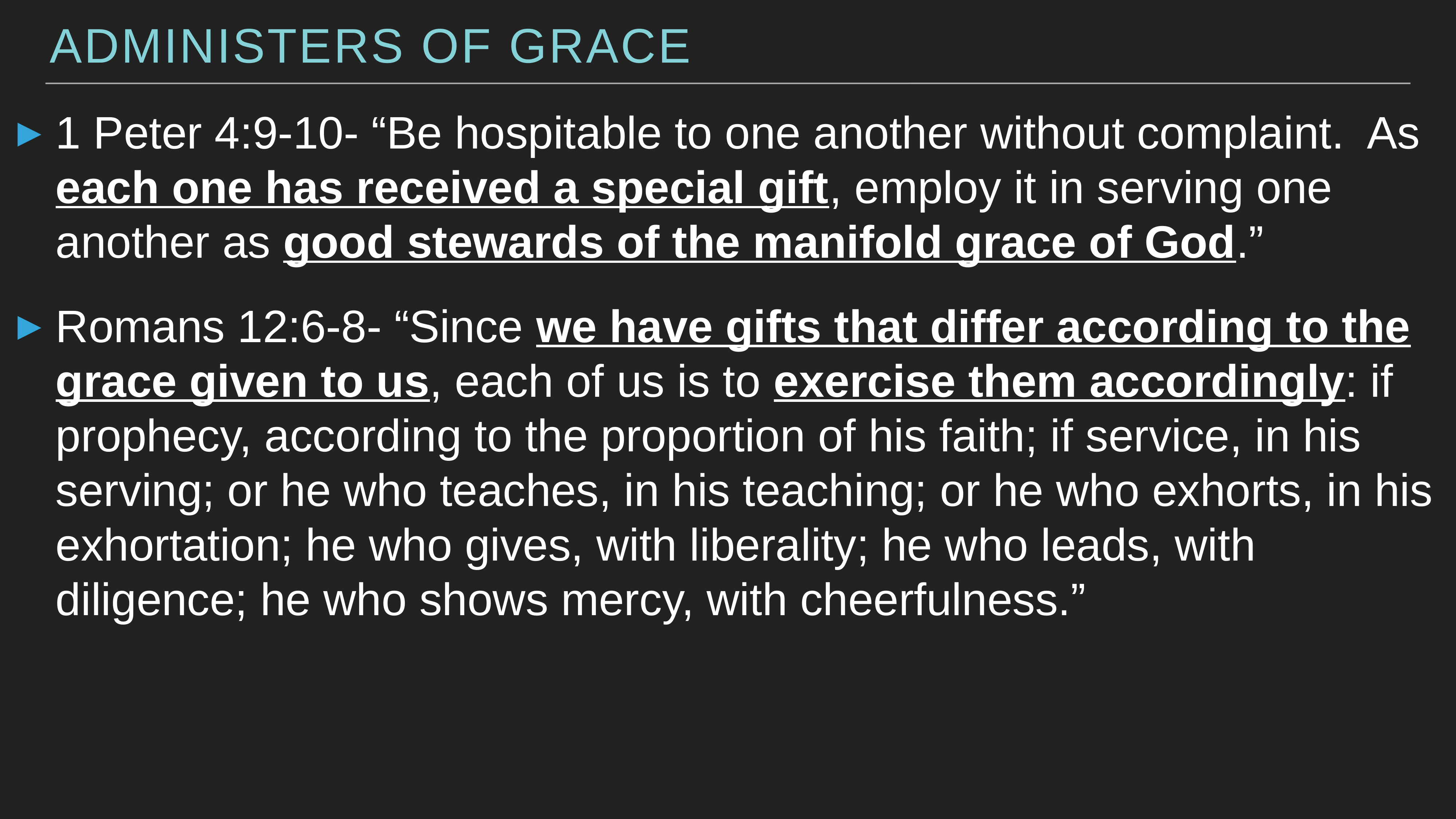

Administers of Grace
1 Peter 4:9-10- “Be hospitable to one another without complaint.  As each one has received a special gift, employ it in serving one another as good stewards of the manifold grace of God.”
Romans 12:6-8- “Since we have gifts that differ according to the grace given to us, each of us is to exercise them accordingly: if prophecy, according to the proportion of his faith; if service, in his serving; or he who teaches, in his teaching; or he who exhorts, in his exhortation; he who gives, with liberality; he who leads, with diligence; he who shows mercy, with cheerfulness.”